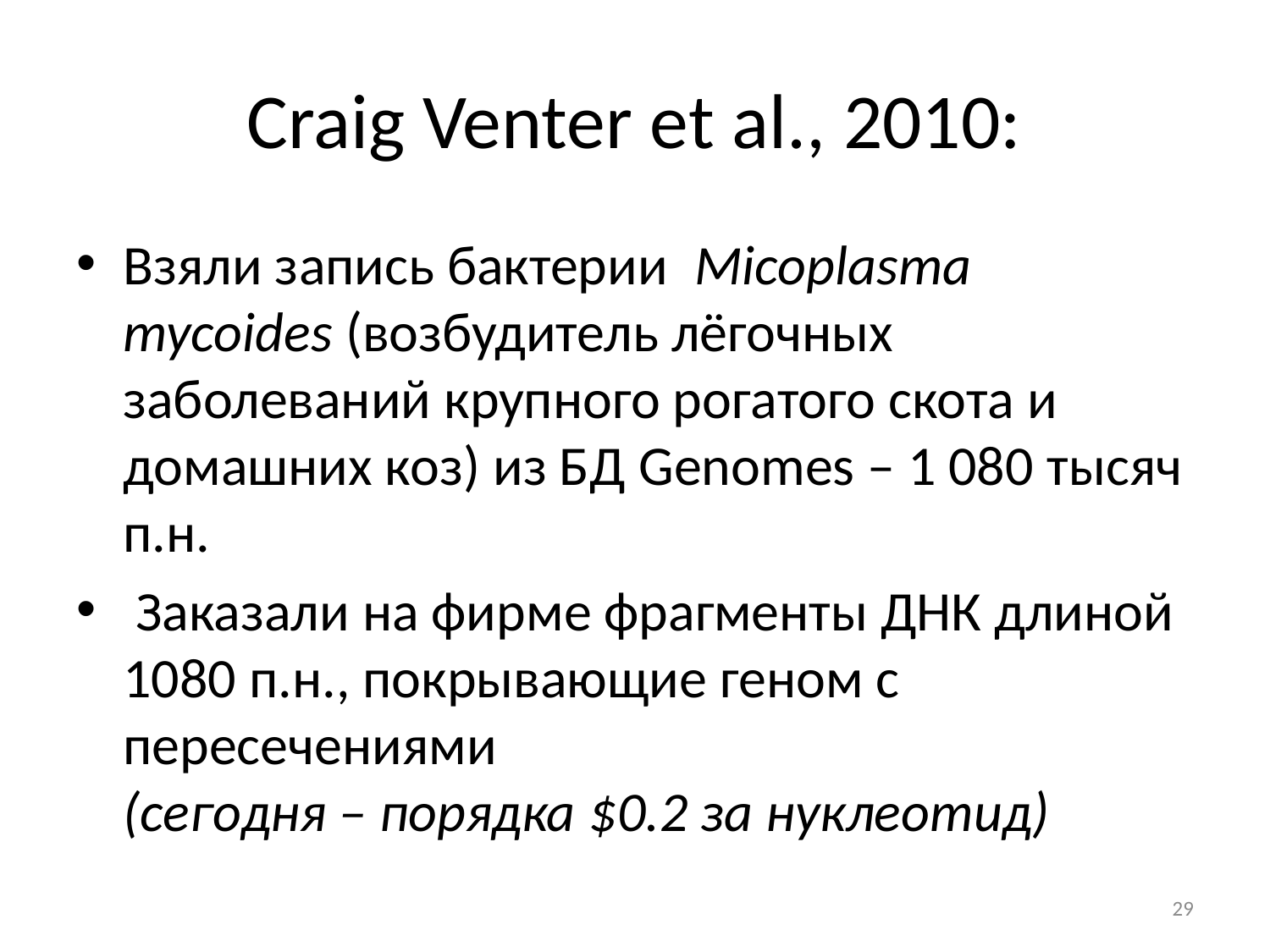

# Craig Venter et al., 2010:
Взяли запись бактерии  Micoplasma mycoides (возбудитель лёгочных заболеваний крупного рогатого скота и домашних коз) из БД Genomes – 1 080 тысяч п.н.
 Заказали на фирме фрагменты ДНК длиной 1080 п.н., покрывающие геном с пересечениями
(сегодня – порядка $0.2 за нуклеотид)
29